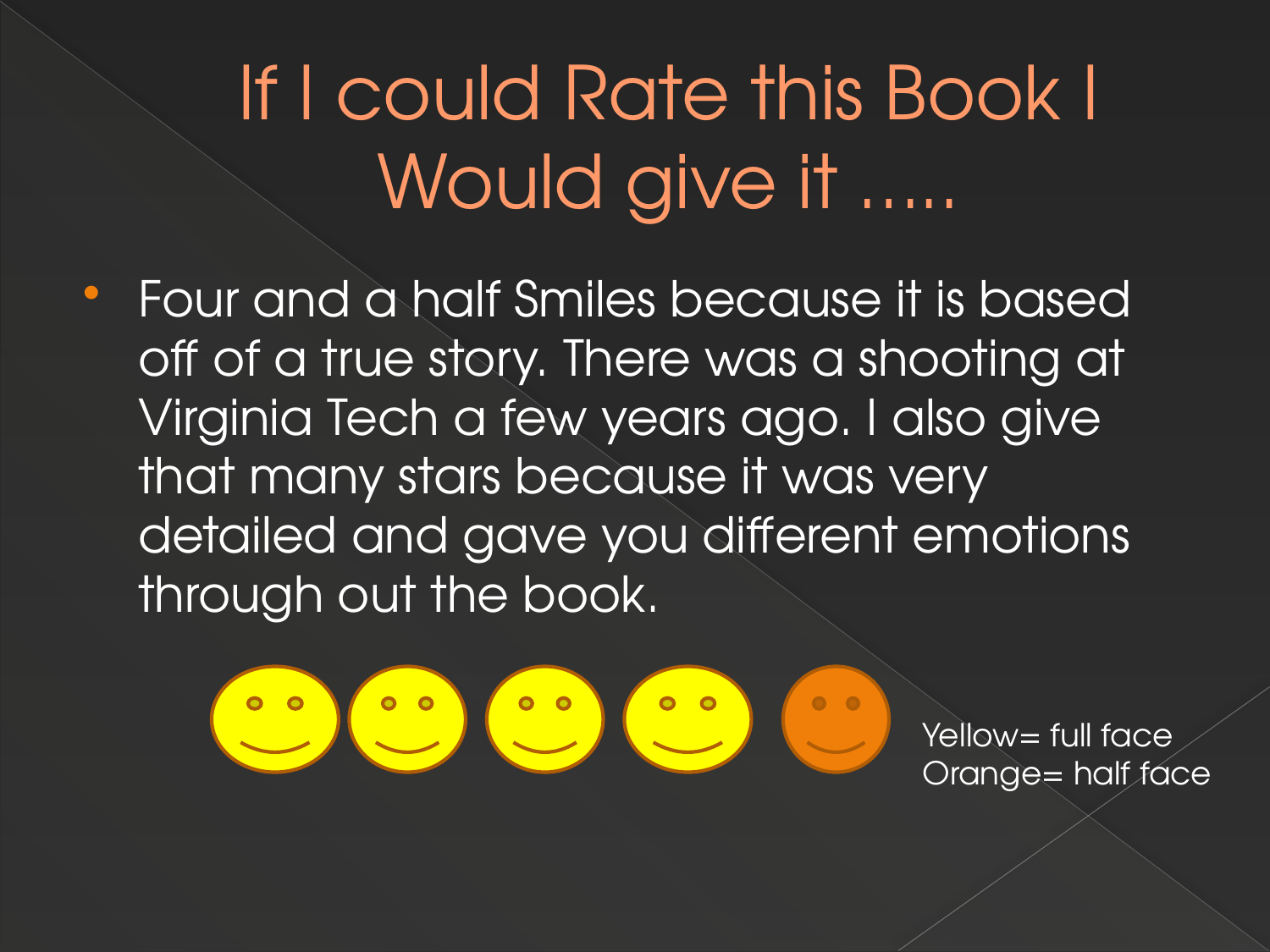

# If I could Rate this Book I Would give it …..
Four and a half Smiles because it is based off of a true story. There was a shooting at Virginia Tech a few years ago. I also give that many stars because it was very detailed and gave you different emotions through out the book.

Yellow= full face
Orange= half face